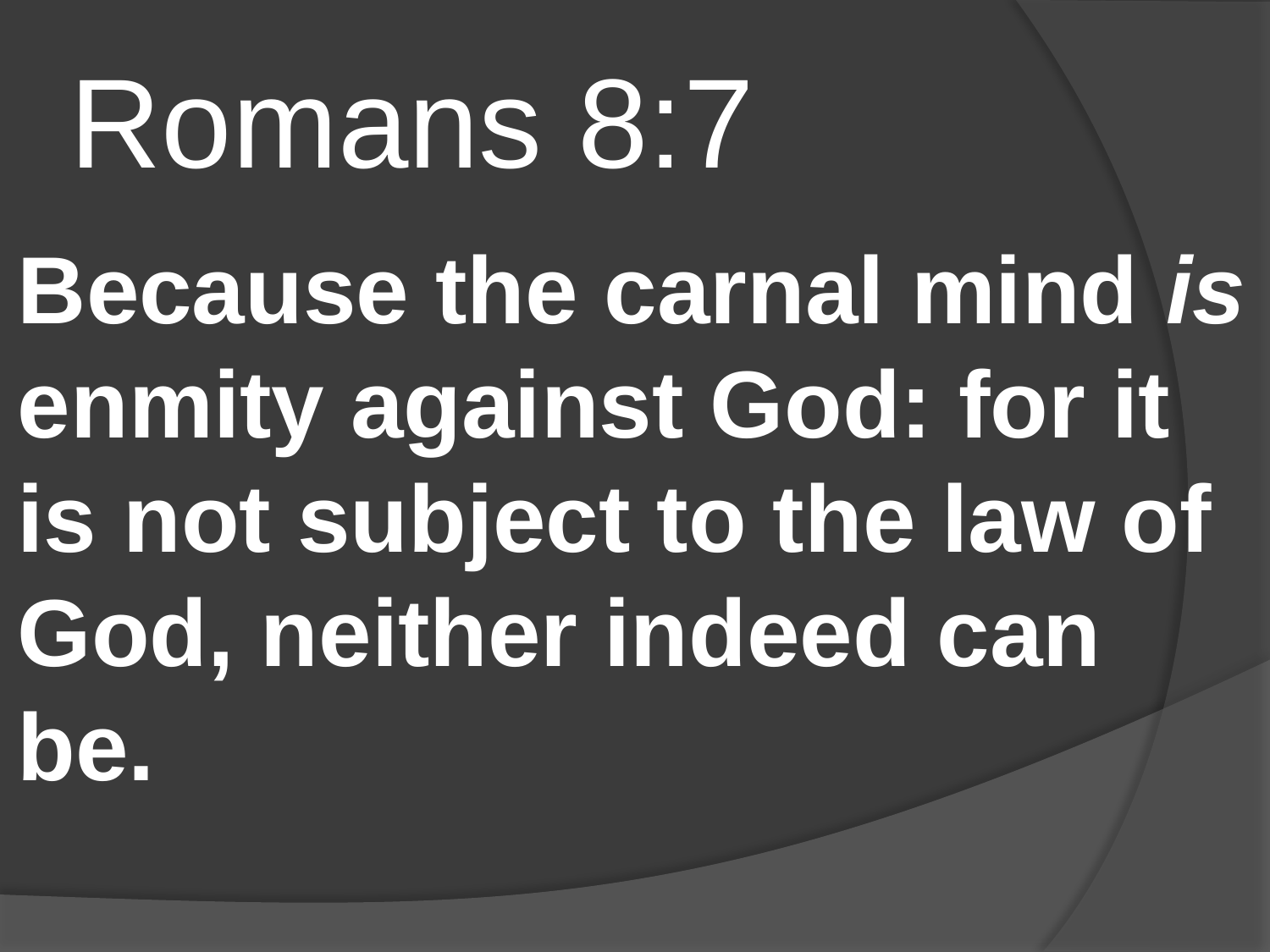

# Romans 8:7
Because the carnal mind is enmity against God: for it is not subject to the law of God, neither indeed can be.